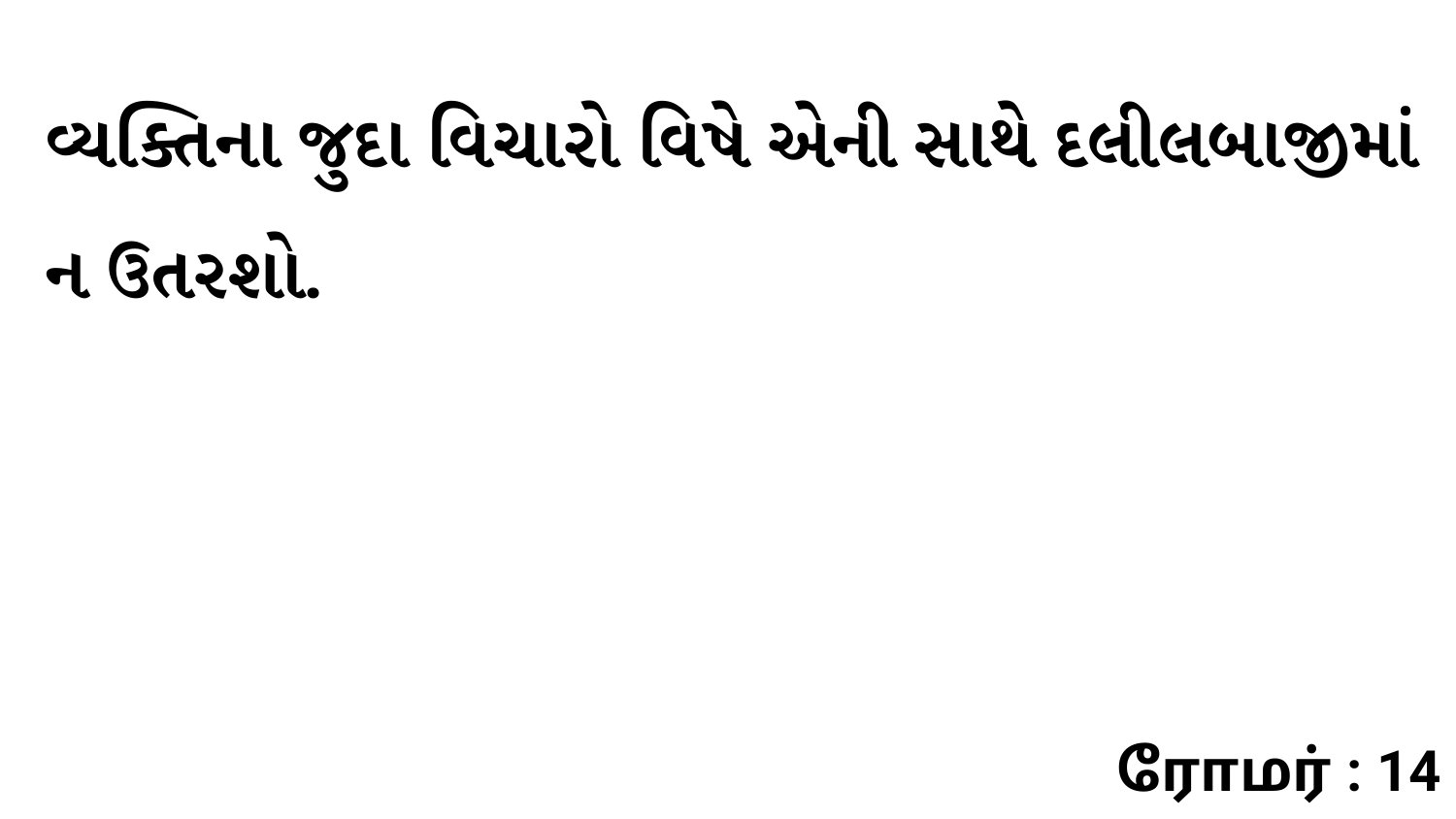

વ્યક્તિના જુદા વિચારો વિષે એની સાથે દલીલબાજીમાં ન ઉતરશો.
ரோமர் : 14